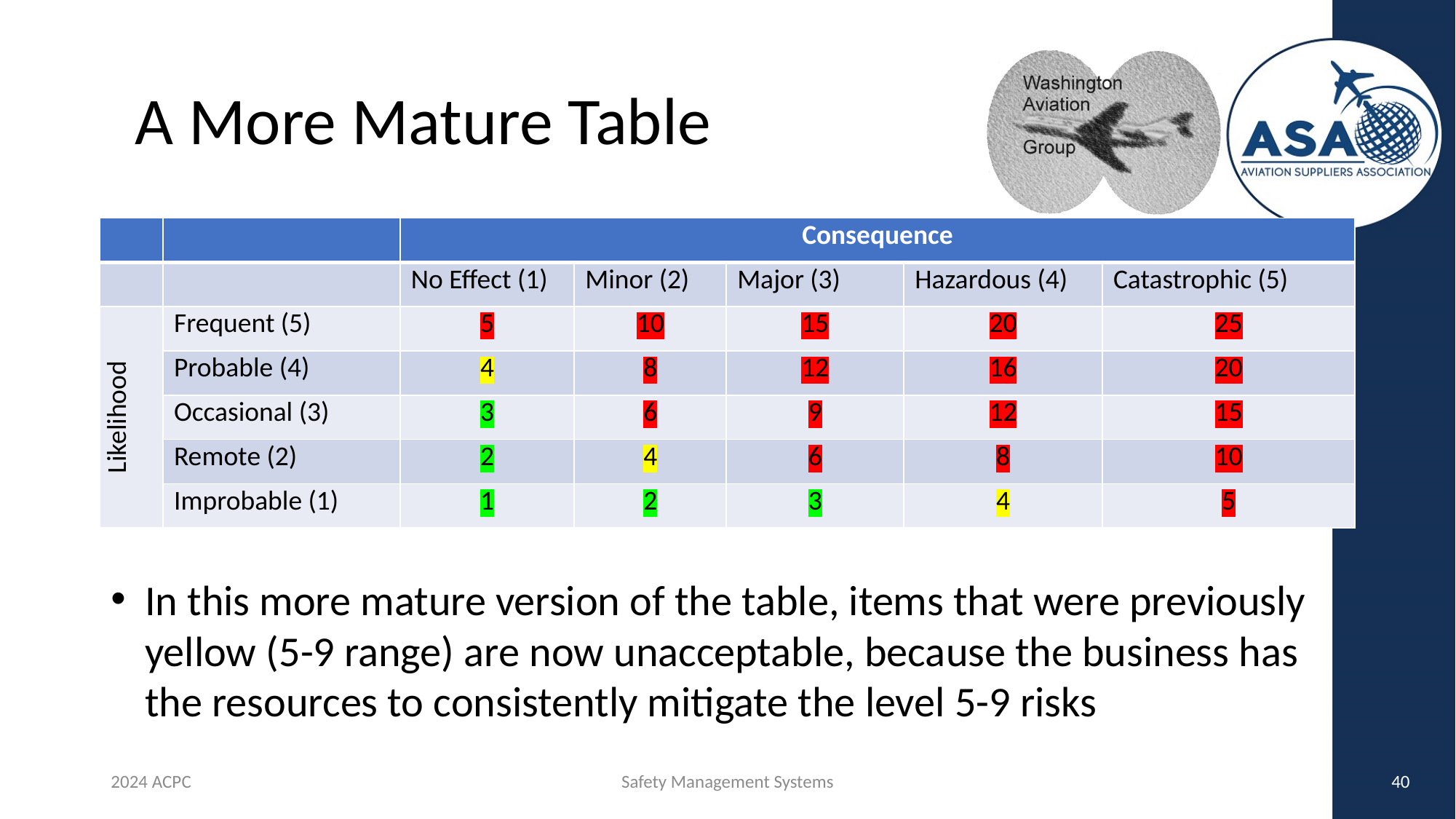

# A More Mature Table
|  |  | Consequence |  |  |  |  |
| --- | --- | --- | --- | --- | --- | --- |
|  |  | No Effect (1) | Minor (2) | Major (3) | Hazardous (4) | Catastrophic (5) |
| Likelihood | Frequent (5) | 5 | 10 | 15 | 20 | 25 |
|  | Probable (4) | 4 | 8 | 12 | 16 | 20 |
|  | Occasional (3) | 3 | 6 | 9 | 12 | 15 |
|  | Remote (2) | 2 | 4 | 6 | 8 | 10 |
|  | Improbable (1) | 1 | 2 | 3 | 4 | 5 |
In this more mature version of the table, items that were previously yellow (5-9 range) are now unacceptable, because the business has the resources to consistently mitigate the level 5-9 risks
2024 ACPC
Safety Management Systems
40